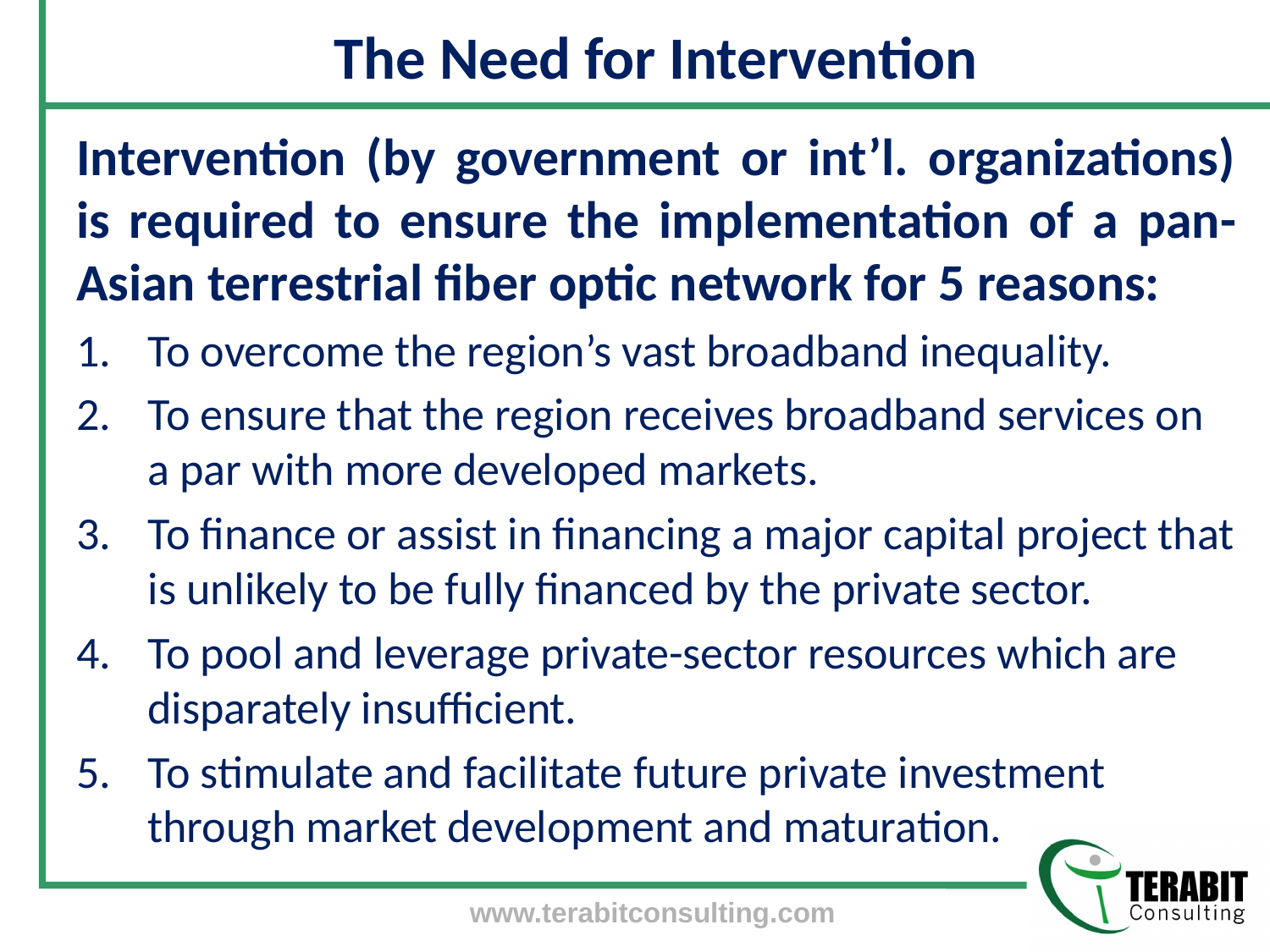

# The Need for Intervention
Intervention (by government or int’l. organizations) is required to ensure the implementation of a pan-Asian terrestrial fiber optic network for 5 reasons:
To overcome the region’s vast broadband inequality.
To ensure that the region receives broadband services on a par with more developed markets.
To finance or assist in financing a major capital project that is unlikely to be fully financed by the private sector.
To pool and leverage private-sector resources which are disparately insufficient.
To stimulate and facilitate future private investment through market development and maturation.